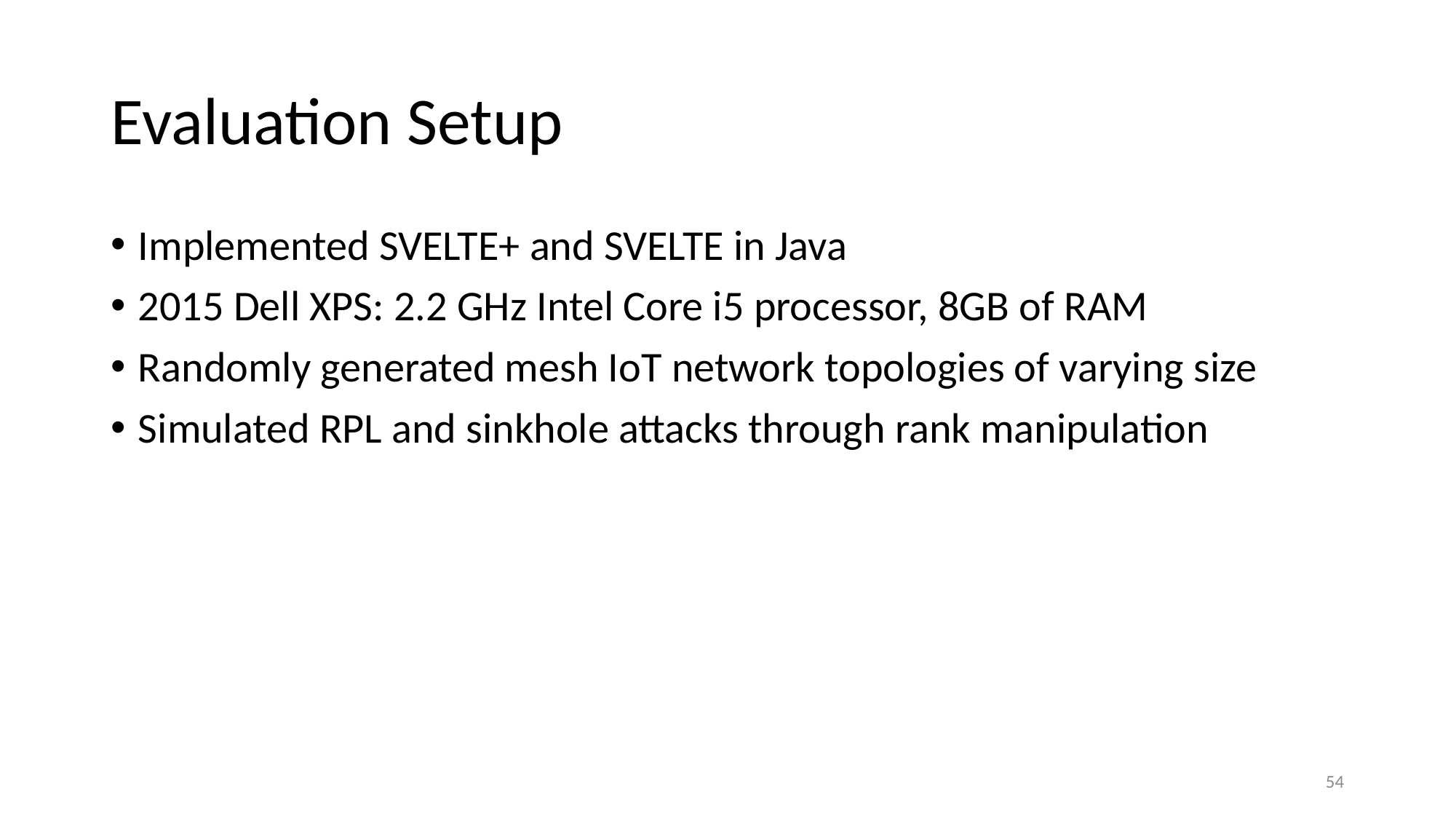

# Evaluation Setup
Implemented SVELTE+ and SVELTE in Java
2015 Dell XPS: 2.2 GHz Intel Core i5 processor, 8GB of RAM
Randomly generated mesh IoT network topologies of varying size
Simulated RPL and sinkhole attacks through rank manipulation
54